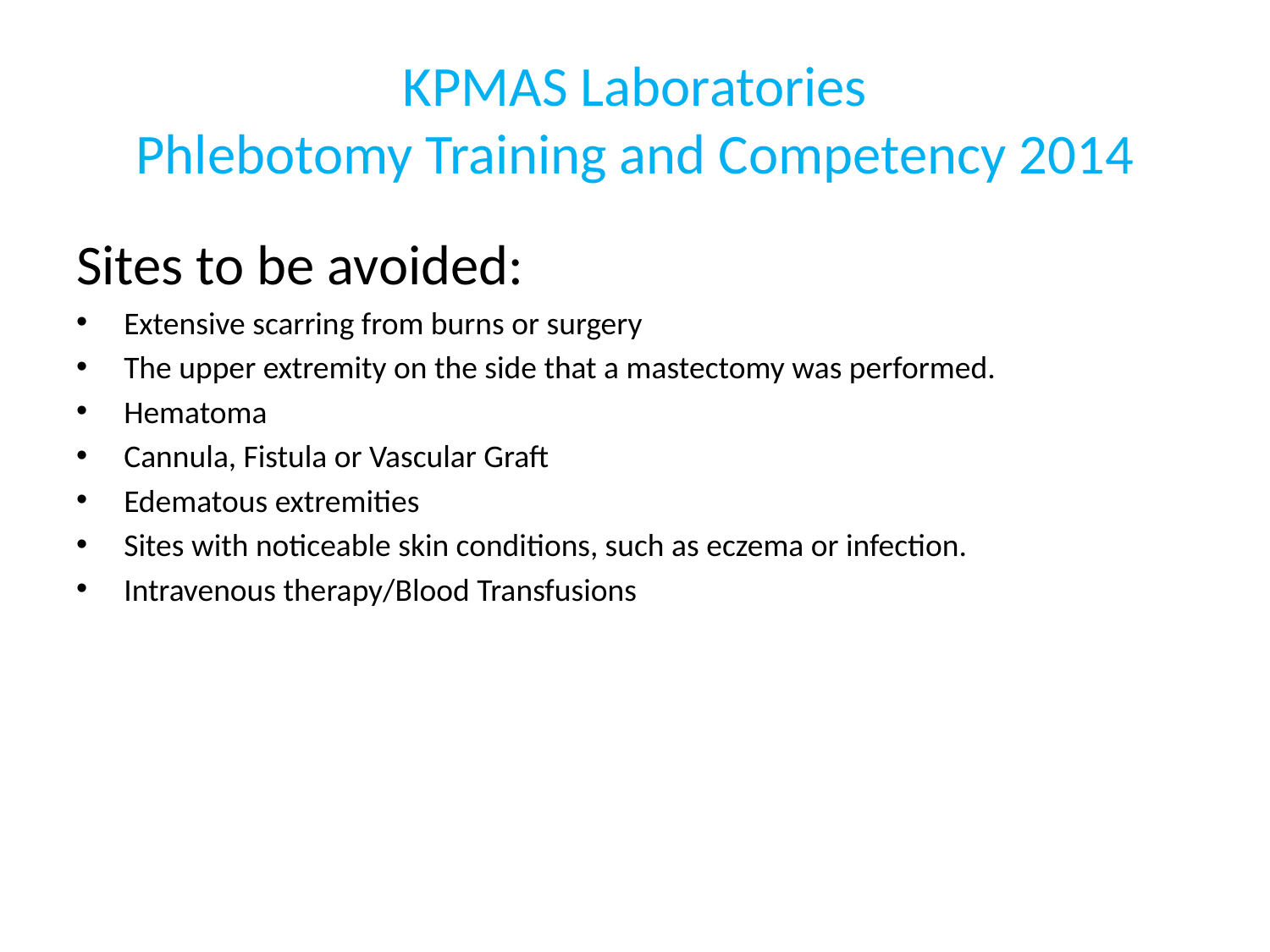

# KPMAS Laboratories Phlebotomy Training and Competency 2014
Sites to be avoided:
Extensive scarring from burns or surgery
The upper extremity on the side that a mastectomy was performed.
Hematoma
Cannula, Fistula or Vascular Graft
Edematous extremities
Sites with noticeable skin conditions, such as eczema or infection.
Intravenous therapy/Blood Transfusions